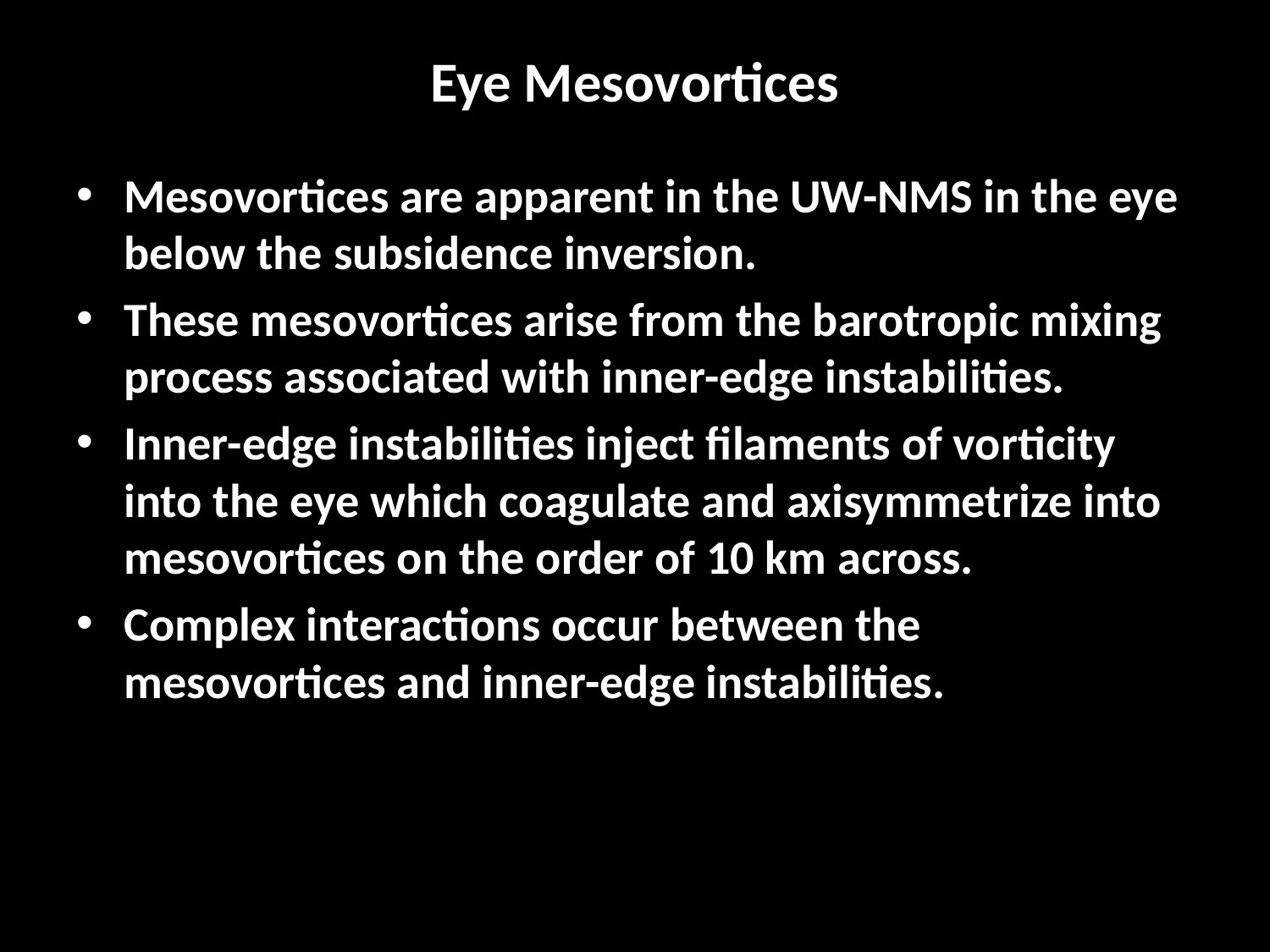

# Eye Mesovortices
Mesovortices are apparent in the UW-NMS in the eye below the subsidence inversion.
These mesovortices arise from the barotropic mixing process associated with inner-edge instabilities.
Inner-edge instabilities inject filaments of vorticity into the eye which coagulate and axisymmetrize into mesovortices on the order of 10 km across.
Complex interactions occur between the mesovortices and inner-edge instabilities.